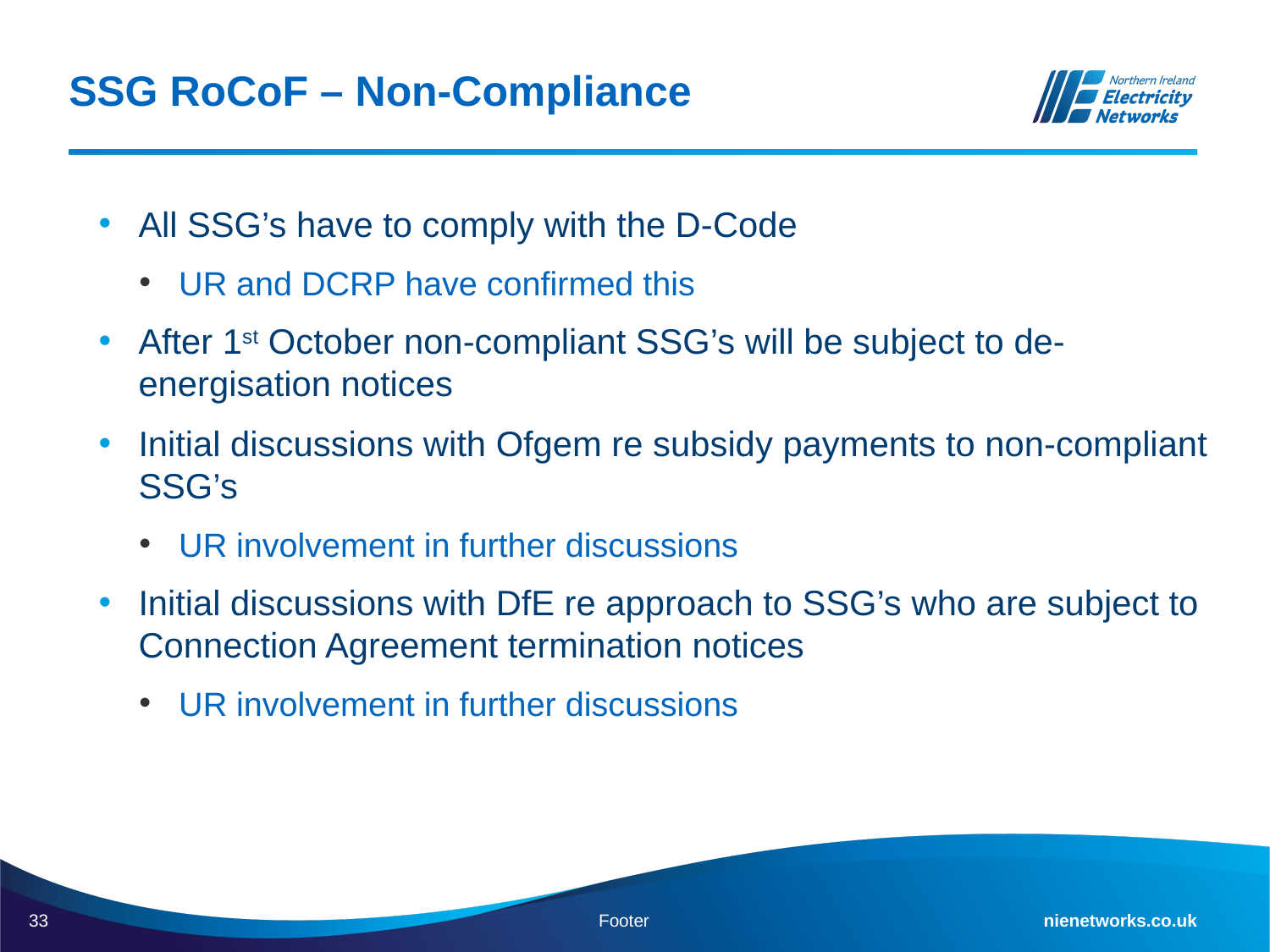

# SSG RoCoF – Non-Compliance
All SSG’s have to comply with the D-Code
UR and DCRP have confirmed this
After 1st October non-compliant SSG’s will be subject to de-energisation notices
Initial discussions with Ofgem re subsidy payments to non-compliant SSG’s
UR involvement in further discussions
Initial discussions with DfE re approach to SSG’s who are subject to Connection Agreement termination notices
UR involvement in further discussions

Footer